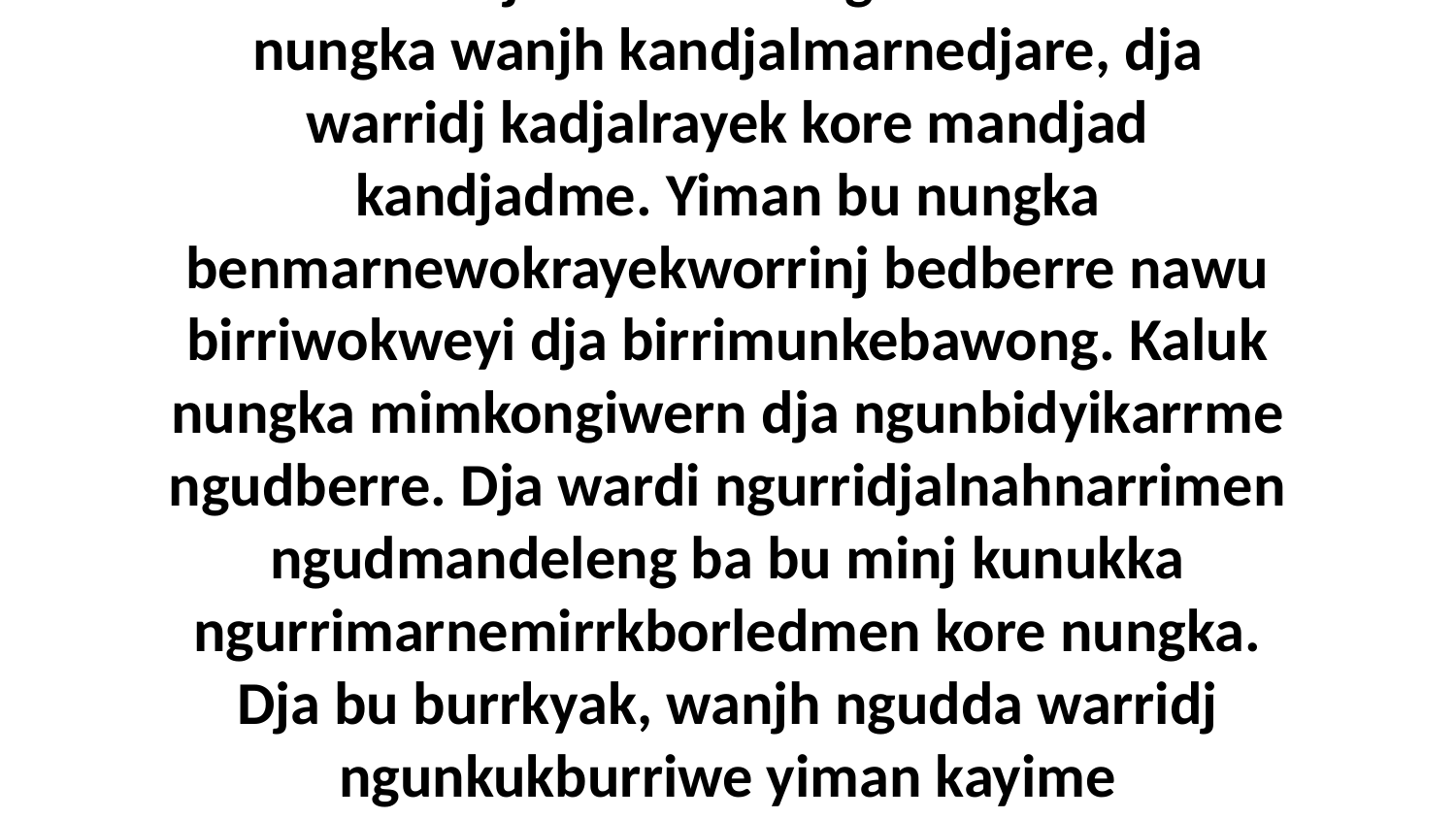

22 Mah. Wanjh bolkkime ngurriburrbu God nungka wanjh kandjalmarnedjare, dja warridj kadjalrayek kore mandjad kandjadme. Yiman bu nungka benmarnewokrayekworrinj bedberre nawu birriwokweyi dja birrimunkebawong. Kaluk nungka mimkongiwern dja ngunbidyikarrme ngudberre. Dja wardi ngurridjalnahnarrimen ngudmandeleng ba bu minj kunukka ngurrimarnemirrkborledmen kore nungka. Dja bu burrkyak, wanjh ngudda warridj ngunkukburriwe yiman kayime kayendebakke.